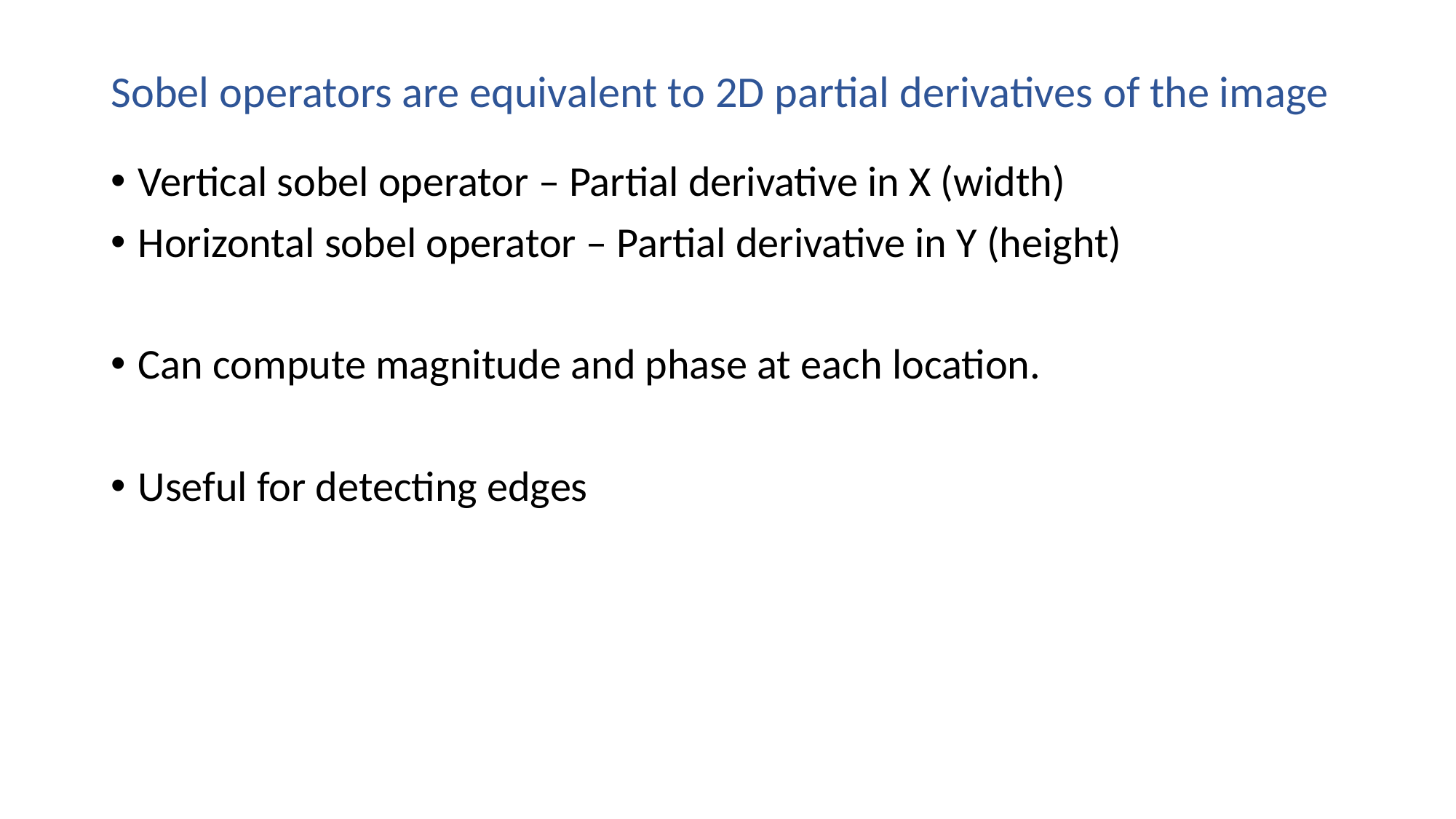

# Sobel operators are equivalent to 2D partial derivatives of the image
Vertical sobel operator – Partial derivative in X (width)
Horizontal sobel operator – Partial derivative in Y (height)

Can compute magnitude and phase at each location.

Useful for detecting edges